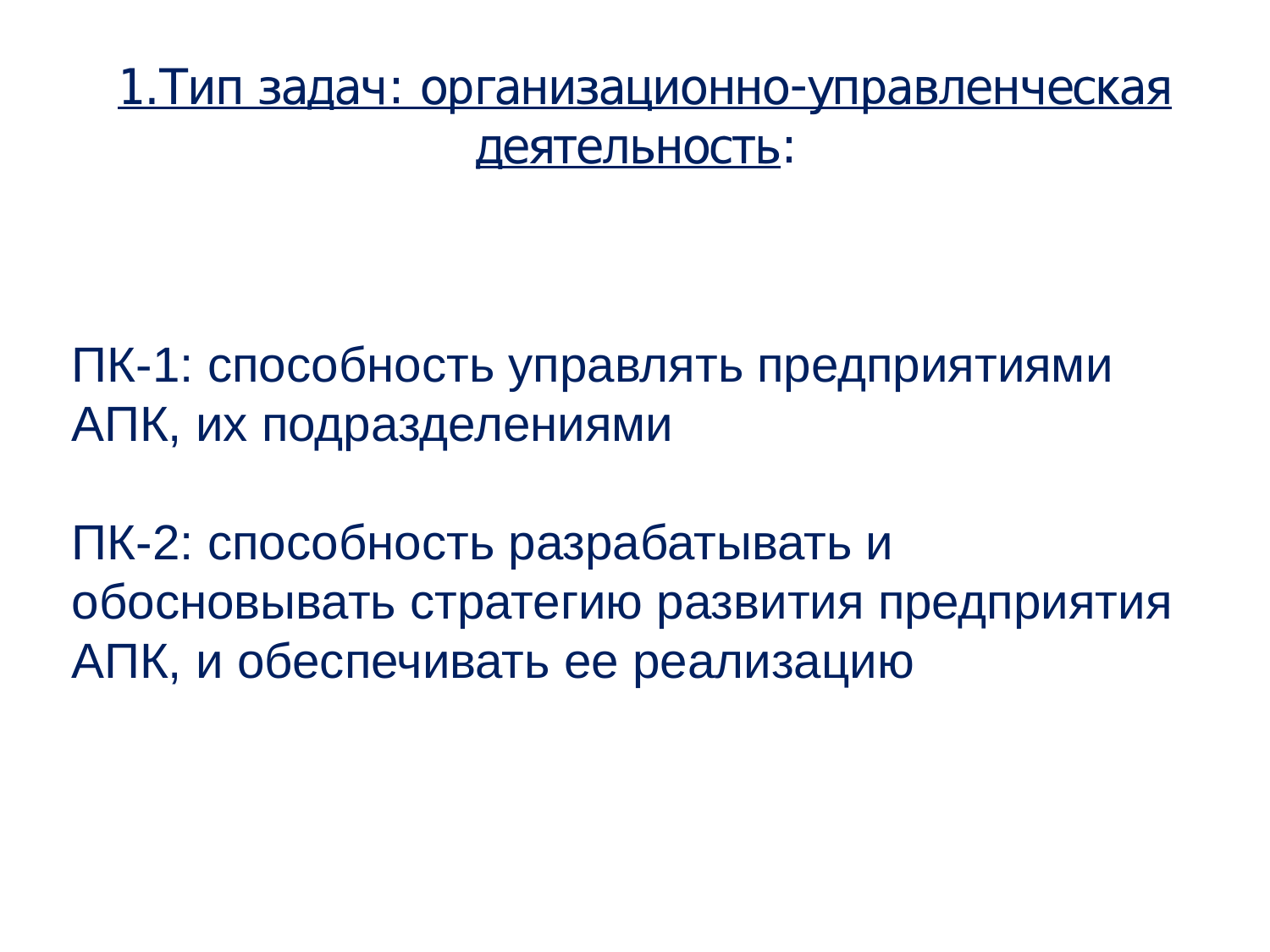

1.Тип задач: организационно-управленческая деятельность:
ПК-1: способность управлять предприятиями АПК, их подразделениями

ПК-2: способность разрабатывать и обосновывать стратегию развития предприятия АПК, и обеспечивать ее реализацию
11